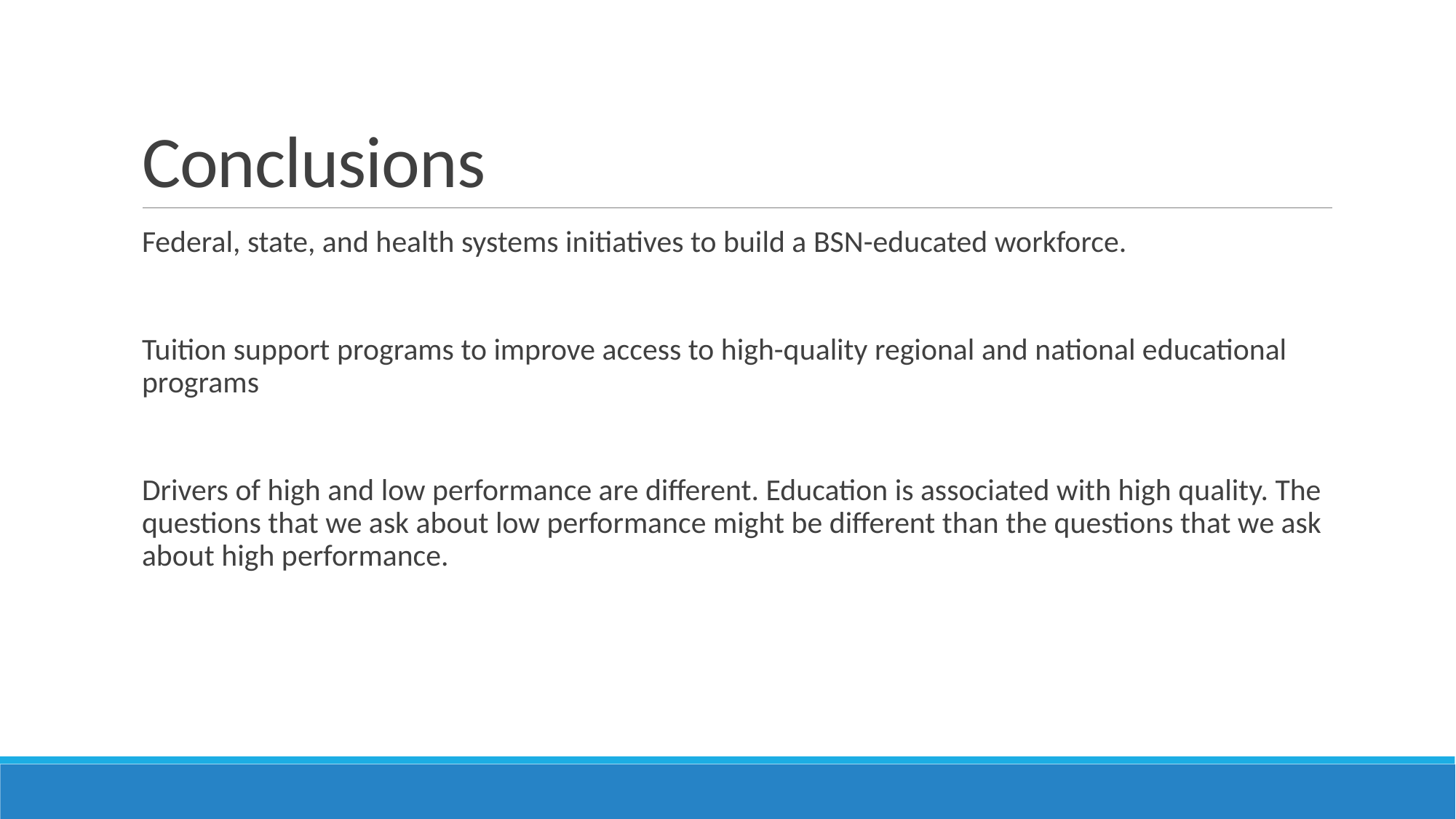

# Conclusions
Federal, state, and health systems initiatives to build a BSN-educated workforce.

Tuition support programs to improve access to high-quality regional and national educational programs

Drivers of high and low performance are different. Education is associated with high quality. The questions that we ask about low performance might be different than the questions that we ask about high performance.